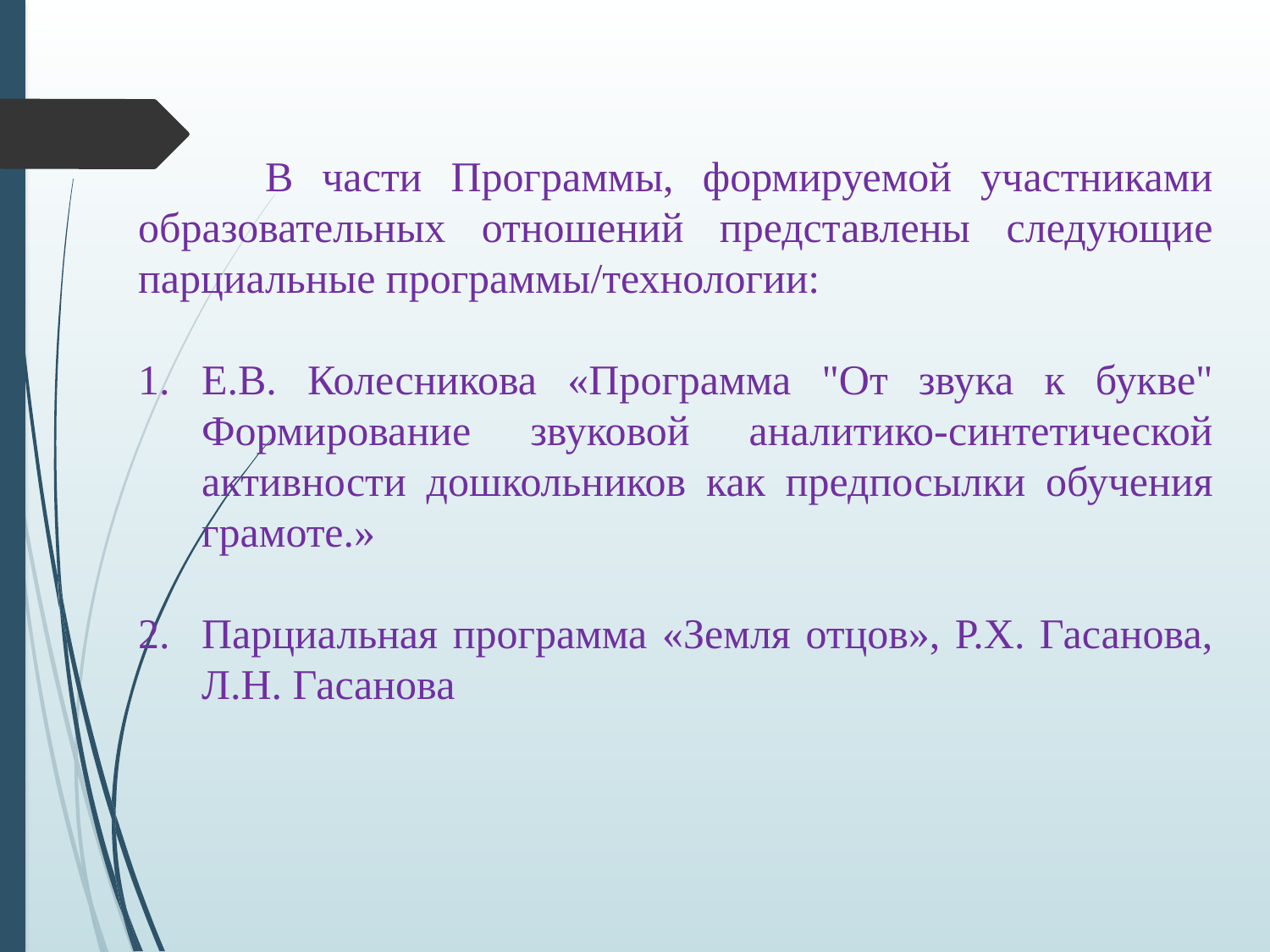

В части Программы, формируемой участниками образовательных отношений представлены следующие парциальные программы/технологии:

Е.В. Колесникова «Программа "От звука к букве" Формирование звуковой аналитико-синтетической активности дошкольников как предпосылки обучения грамоте.»

Парциальная программа «Земля отцов», Р.Х. Гасанова, Л.Н. Гасанова